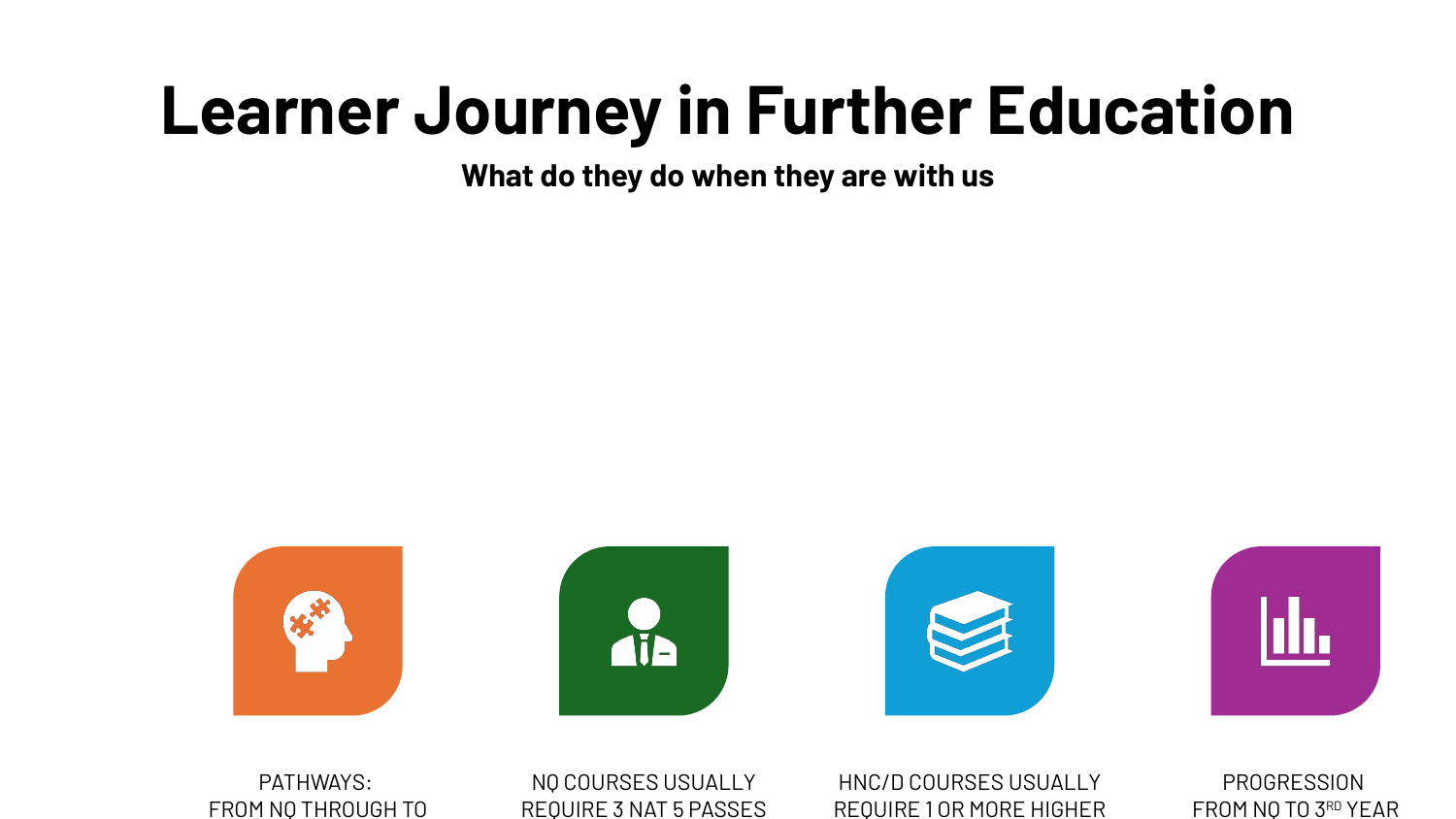

Learner Journey in Further Education
What do they do when they are with us
Pathways:
From NQ through to university
NQ Courses usually require 3 Nat 5 Passes
HNC/D COURSES USUALLY REQUIRE 1 OR MORE HIGHER PASSES
CyberFirst Project changing this for Cyber Courses
Progression
from NQ to 3rd Year University in 3 years
from HNC to University in 2 years